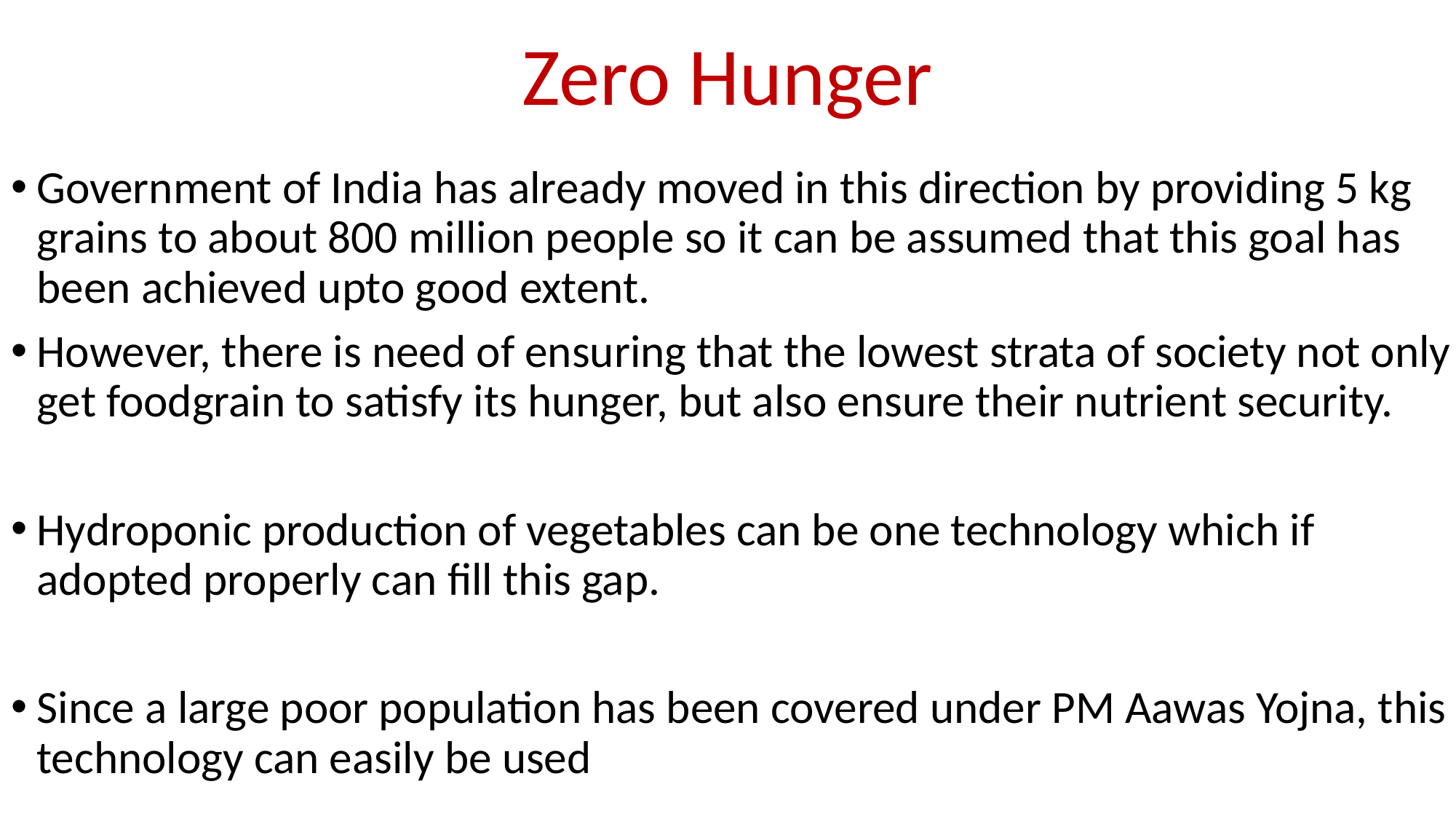

# Zero Hunger
Government of India has already moved in this direction by providing 5 kg grains to about 800 million people so it can be assumed that this goal has been achieved upto good extent.
However, there is need of ensuring that the lowest strata of society not only get foodgrain to satisfy its hunger, but also ensure their nutrient security.

Hydroponic production of vegetables can be one technology which if adopted properly can fill this gap.

Since a large poor population has been covered under PM Aawas Yojna, this technology can easily be used